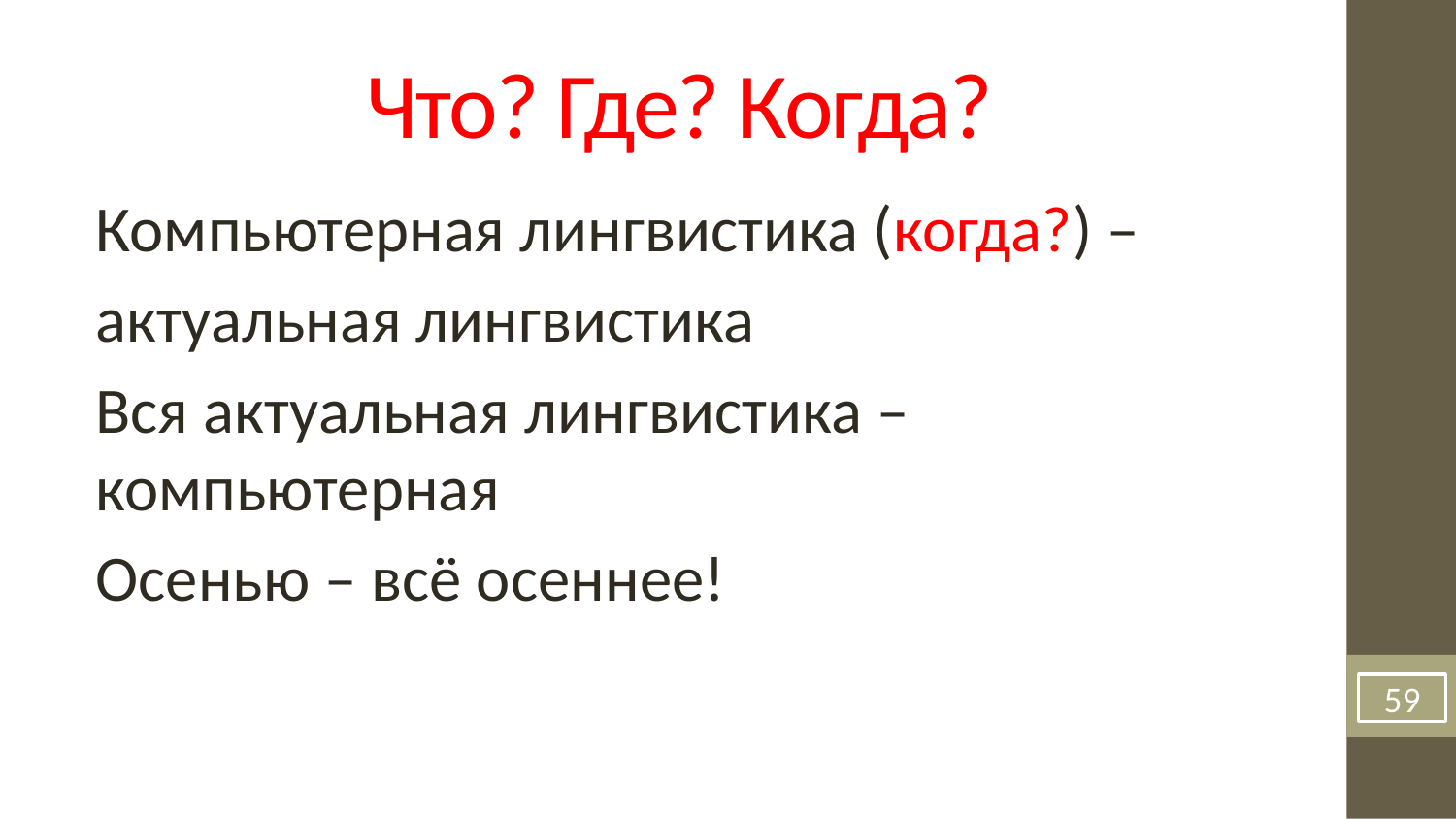

Что? Где? Когда?
Компьютерная лингвистика (когда?) –
актуальная лингвистика
Вся актуальная лингвистика – компьютерная
Осенью – всё осеннее!
59